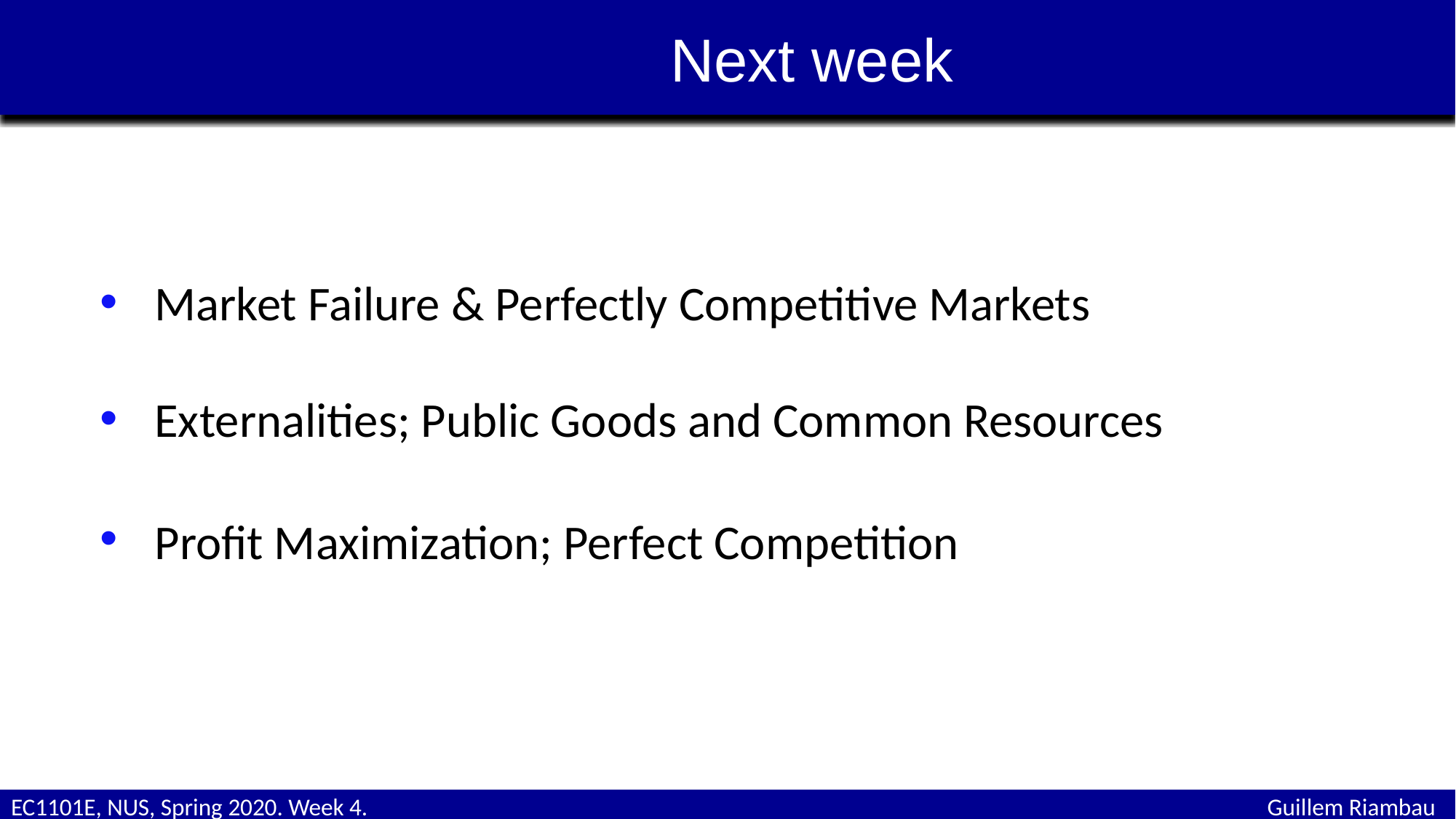

Next week
Market Failure & Perfectly Competitive Markets

Externalities; Public Goods and Common Resources

Profit Maximization; Perfect Competition
EC1101E, NUS, Spring 2020. Week 4.                                                                                                                                                                     Guillem Riambau